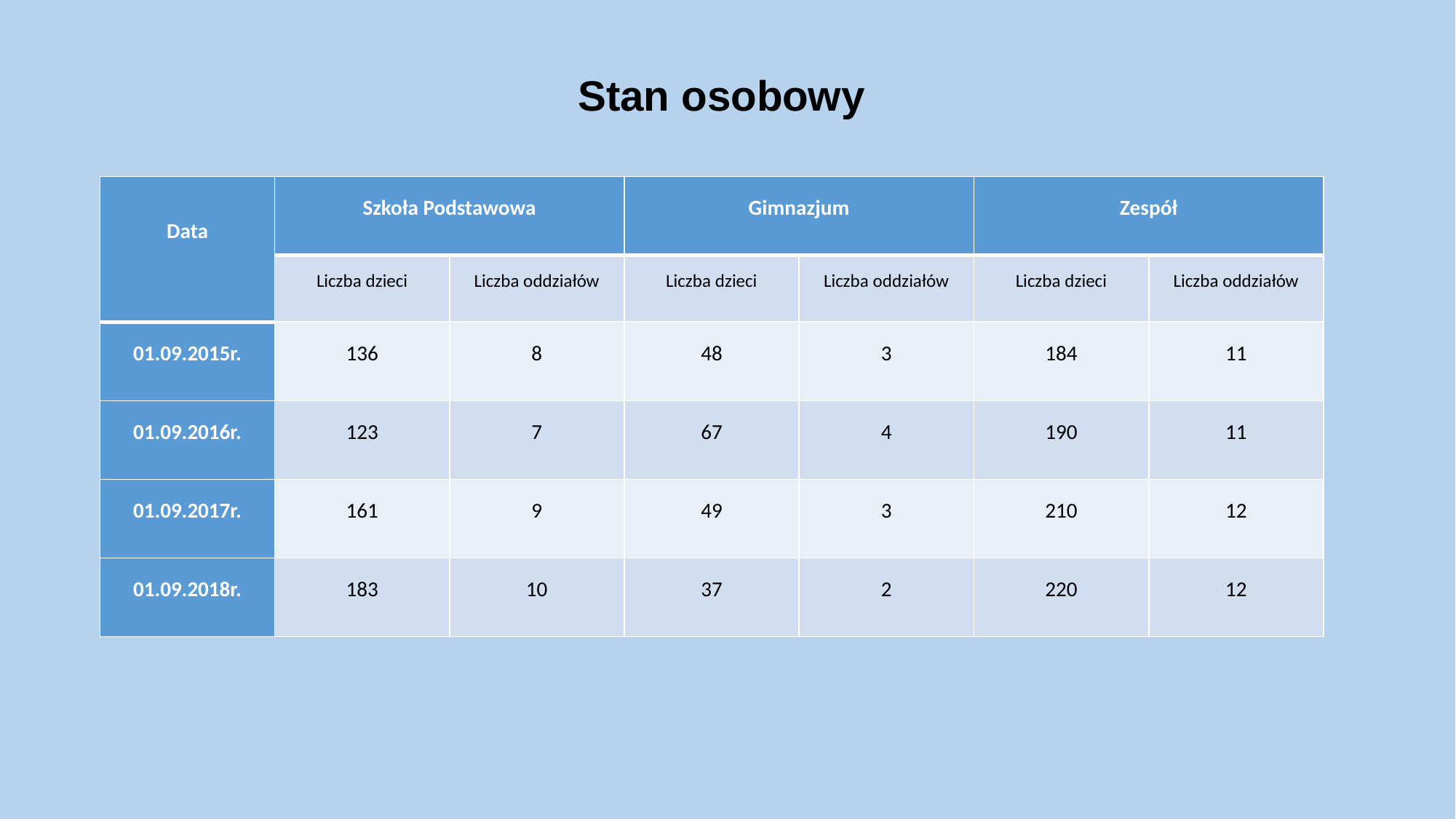

# Stan osobowy
| Data | Szkoła Podstawowa |  | Gimnazjum |  | Zespół |  |
| --- | --- | --- | --- | --- | --- | --- |
|  | Liczba dzieci | Liczba oddziałów | Liczba dzieci | Liczba oddziałów | Liczba dzieci | Liczba oddziałów |
| 01.09.2015r. | 136 | 8 | 48 | 3 | 184 | 11 |
| 01.09.2016r. | 123 | 7 | 67 | 4 | 190 | 11 |
| 01.09.2017r. | 161 | 9 | 49 | 3 | 210 | 12 |
| 01.09.2018r. | 183 | 10 | 37 | 2 | 220 | 12 |